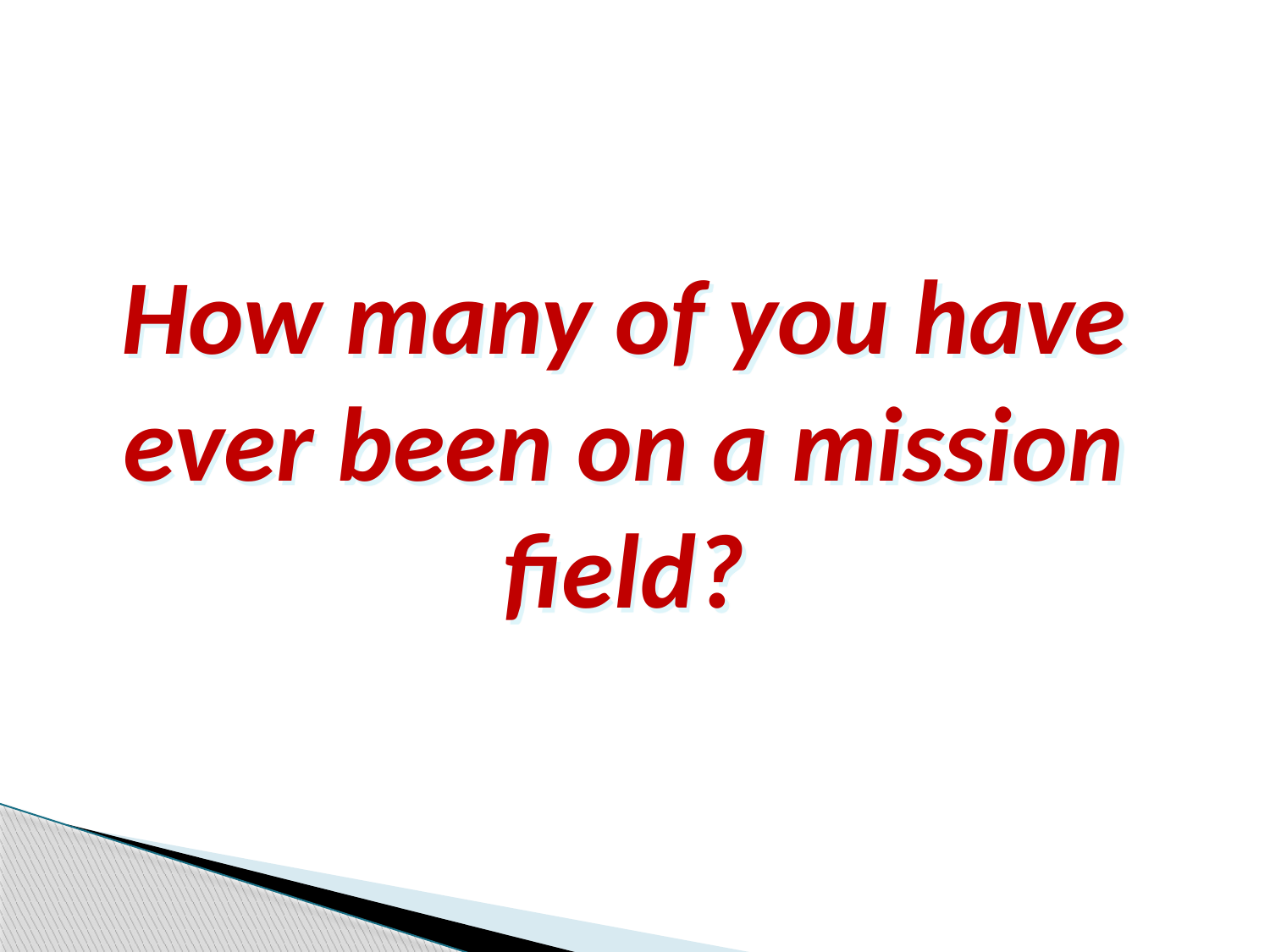

# How many of you have ever been on a mission field?